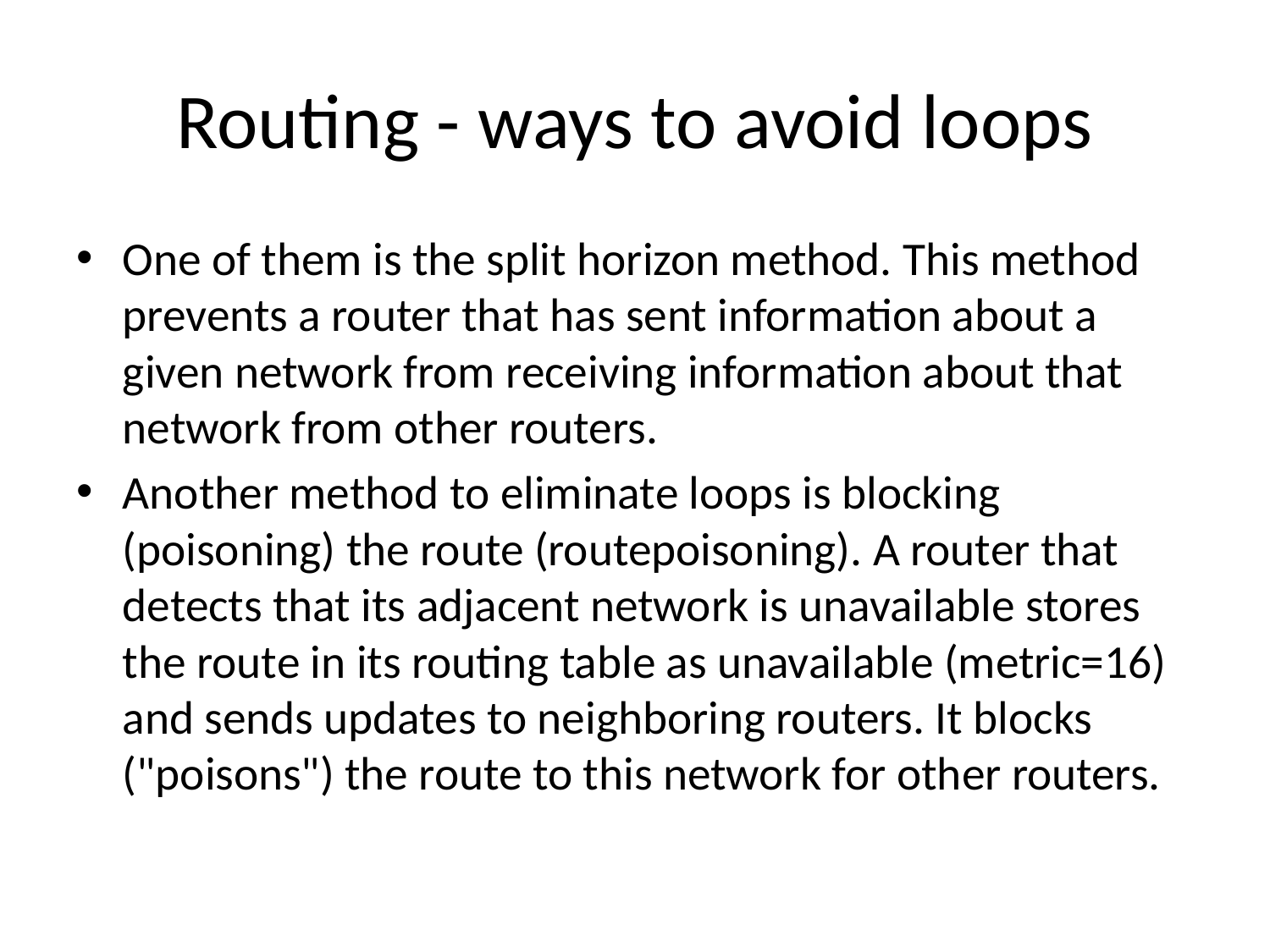

# Routing - ways to avoid loops
One of them is the split horizon method. This method prevents a router that has sent information about a given network from receiving information about that network from other routers.
Another method to eliminate loops is blocking (poisoning) the route (routepoisoning). A router that detects that its adjacent network is unavailable stores the route in its routing table as unavailable (metric=16) and sends updates to neighboring routers. It blocks ("poisons") the route to this network for other routers.